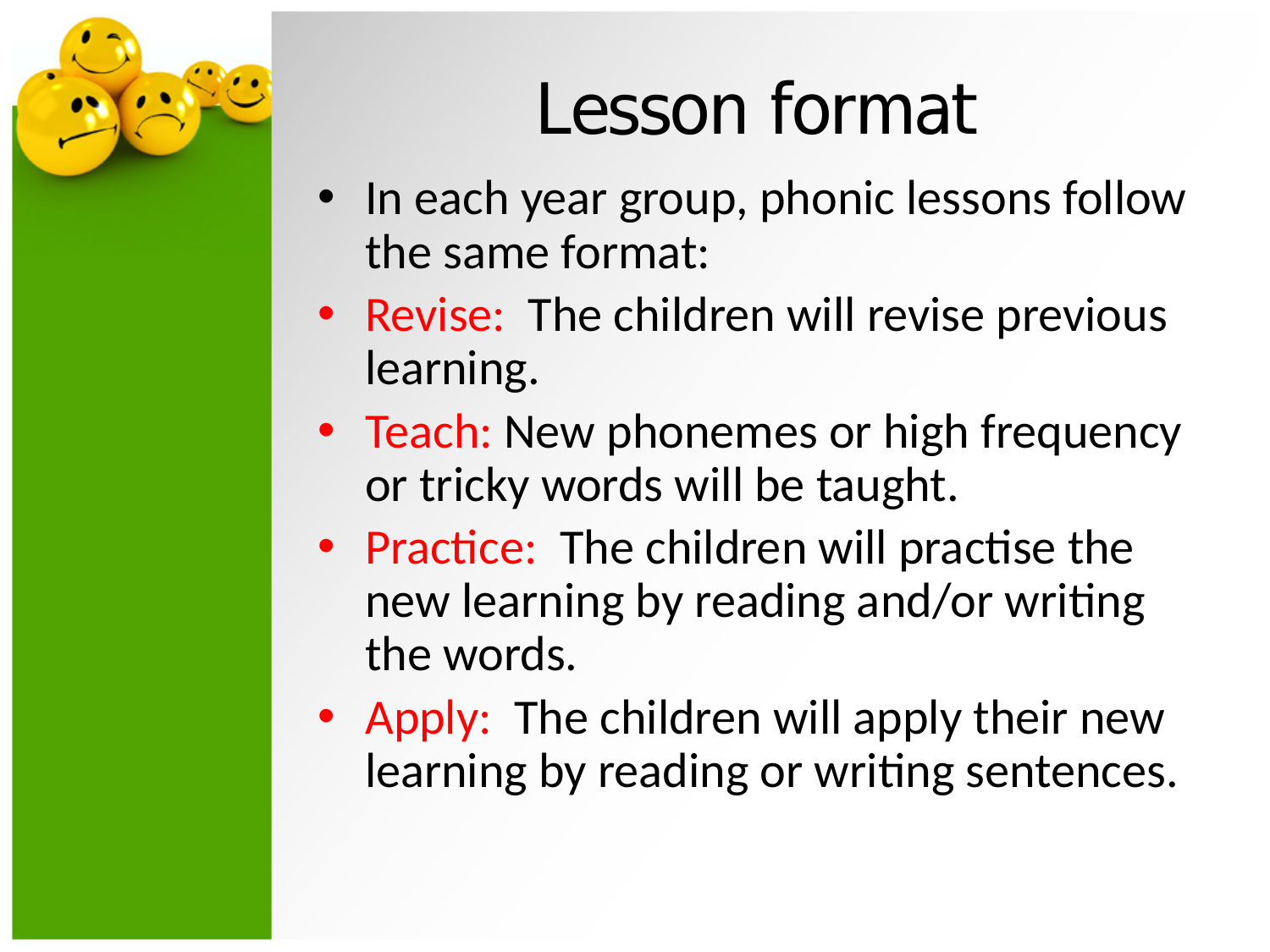

Lesson format
In each year group, phonic lessons follow the same format:
Revise:  The children will revise previous learning.
Teach: New phonemes or high frequency or tricky words will be taught.
Practice:  The children will practise the new learning by reading and/or writing the words.
Apply:  The children will apply their new learning by reading or writing sentences.